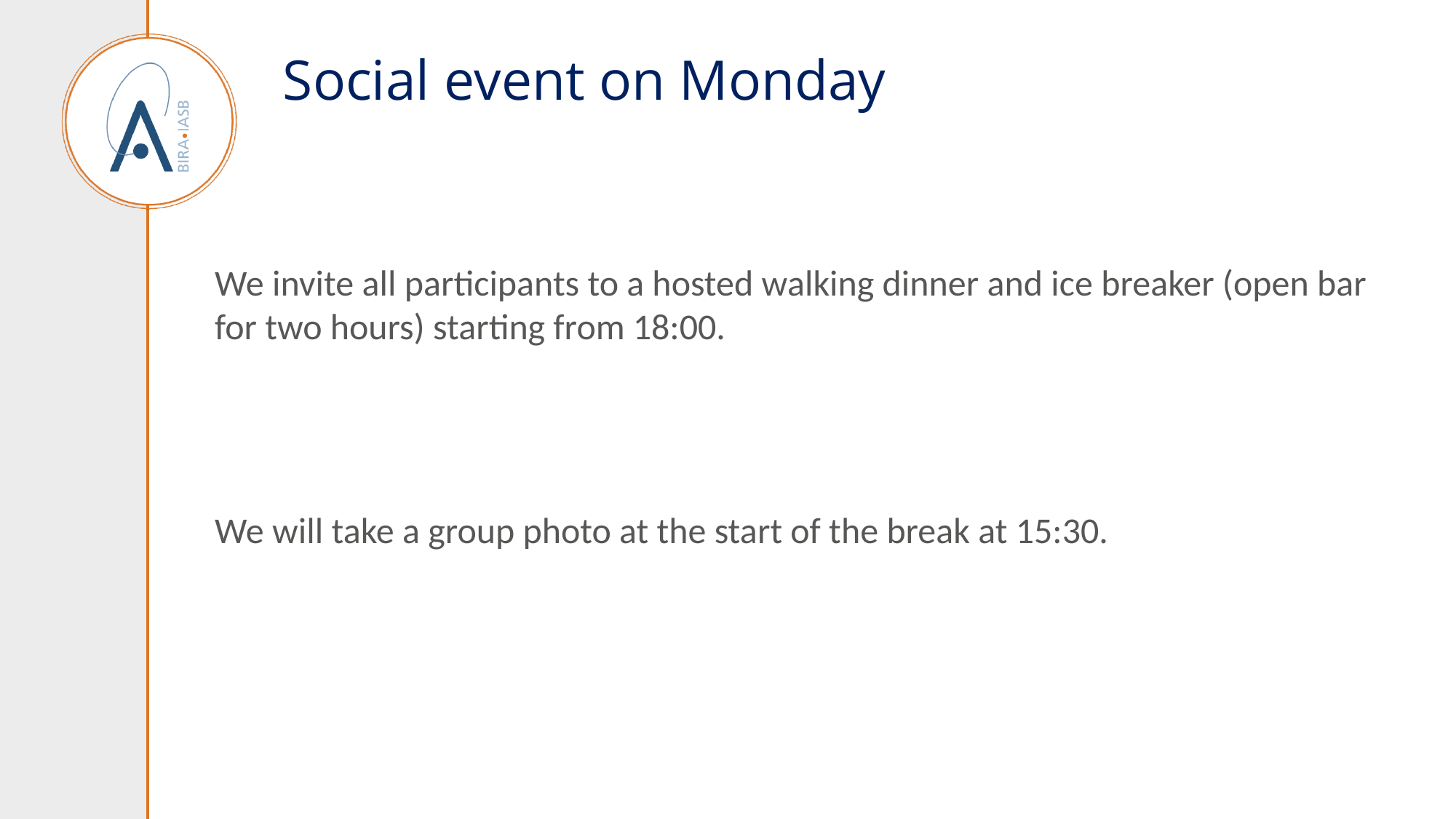

# Social event on Monday
We invite all participants to a hosted walking dinner and ice breaker (open bar for two hours) starting from 18:00.

We will take a group photo at the start of the break at 15:30.